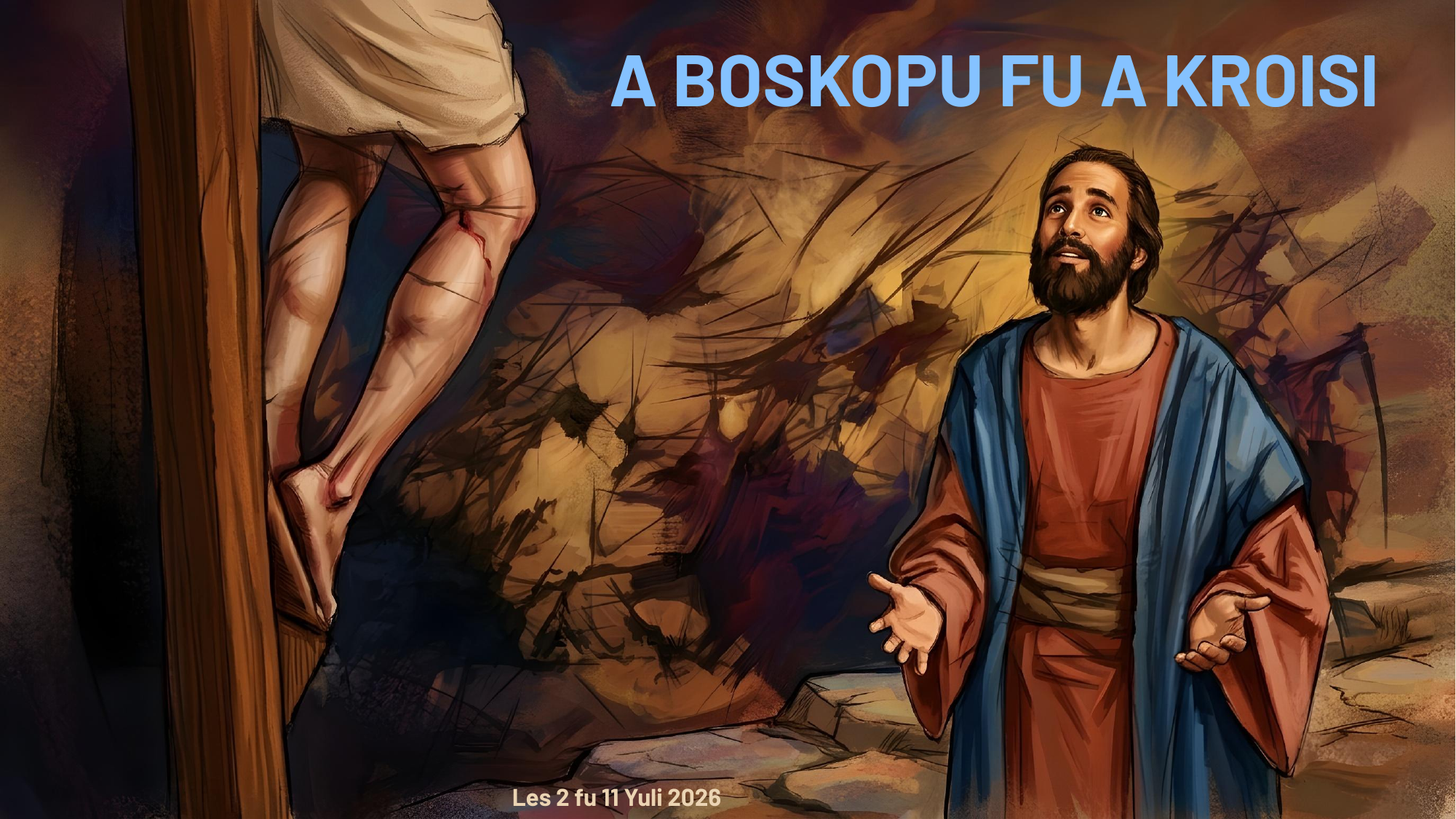

A BOSKOPU FU A KROISI
Les 2 fu 11 Yuli 2026